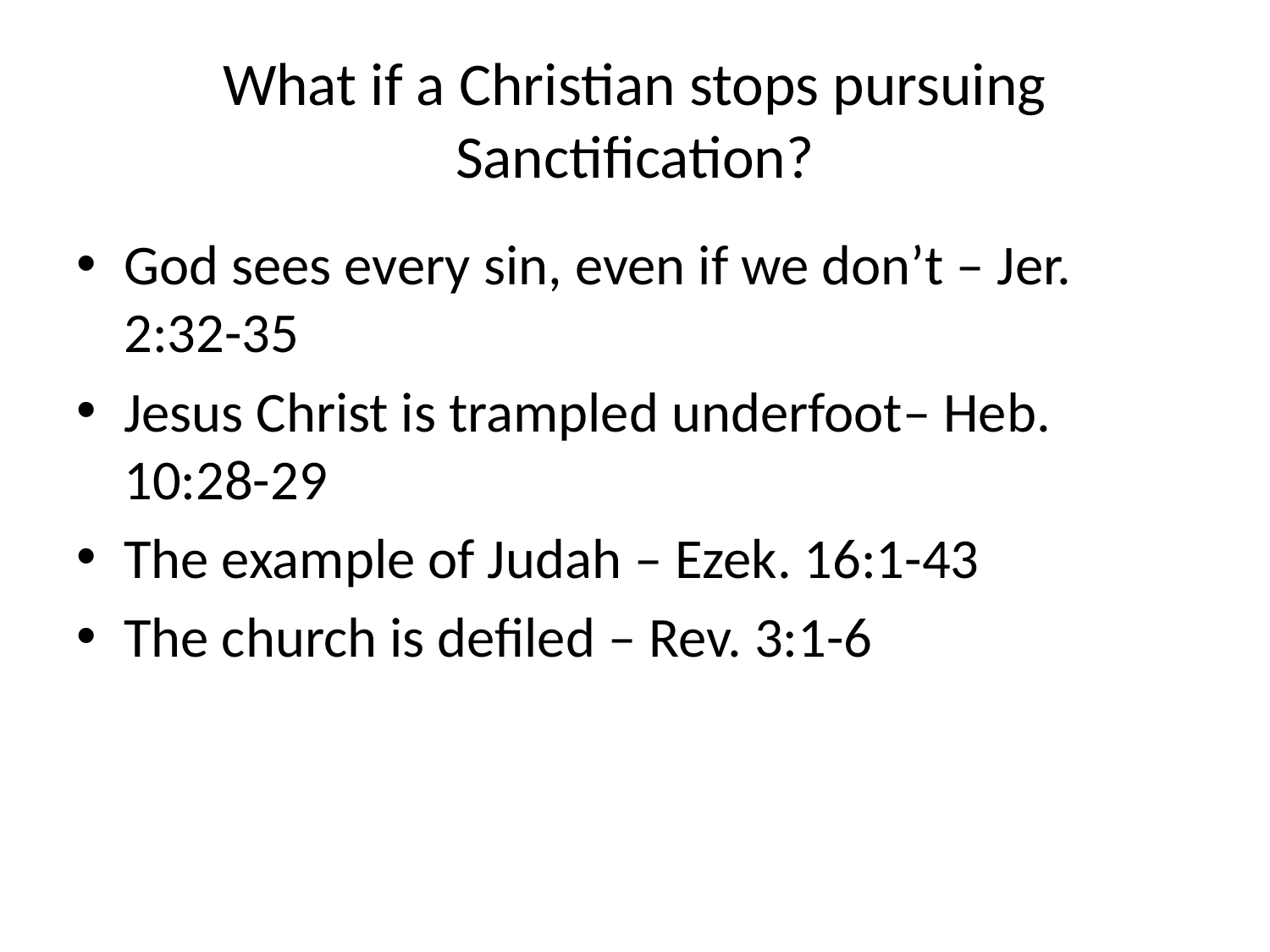

# What if a Christian stops pursuing Sanctification?
God sees every sin, even if we don’t – Jer. 2:32-35
Jesus Christ is trampled underfoot– Heb. 10:28-29
The example of Judah – Ezek. 16:1-43
The church is defiled – Rev. 3:1-6